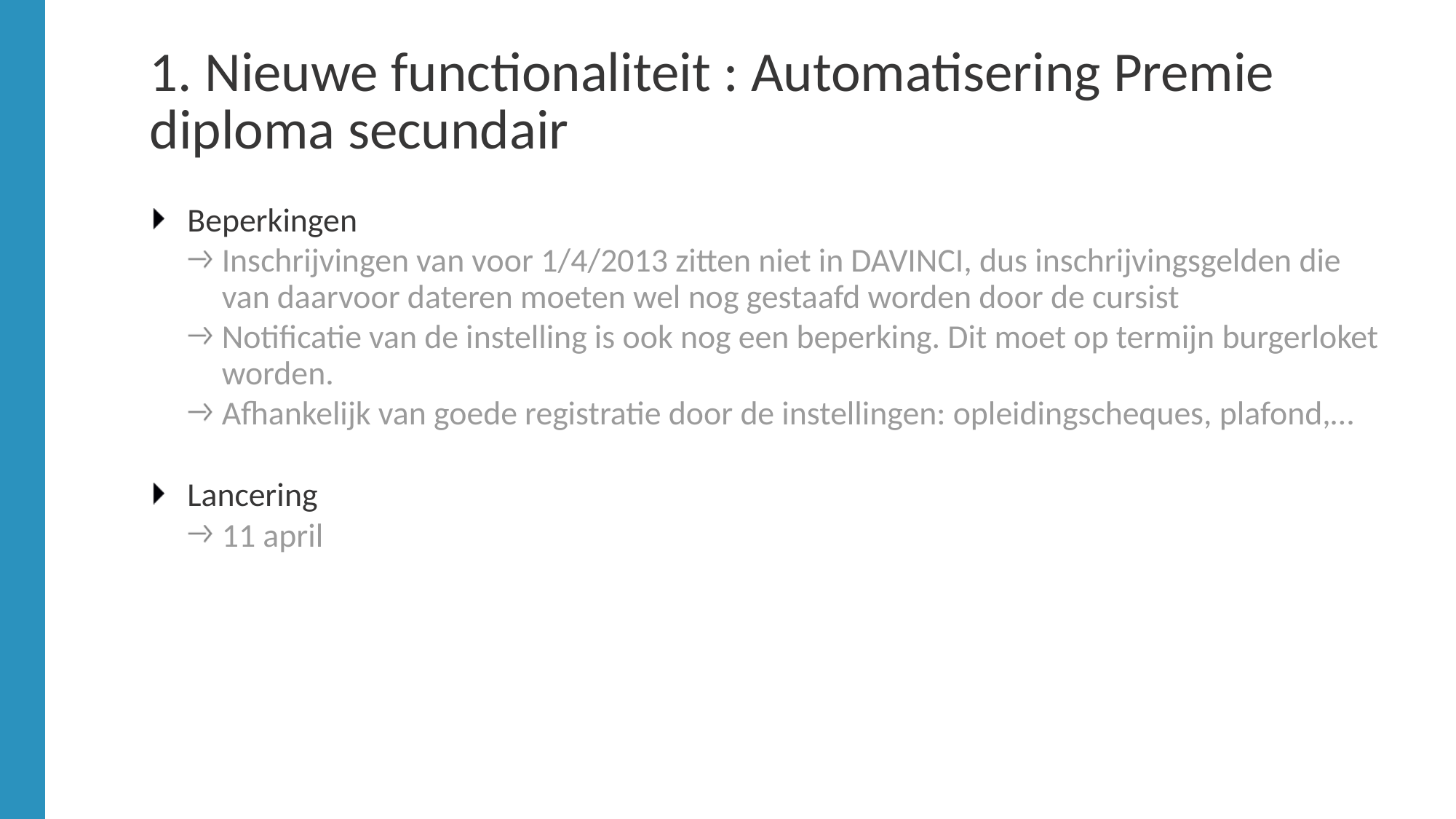

# 1. Nieuwe functionaliteit : Automatisering Premie diploma secundair
Beperkingen
Inschrijvingen van voor 1/4/2013 zitten niet in DAVINCI, dus inschrijvingsgelden die van daarvoor dateren moeten wel nog gestaafd worden door de cursist
Notificatie van de instelling is ook nog een beperking. Dit moet op termijn burgerloket worden.
Afhankelijk van goede registratie door de instellingen: opleidingscheques, plafond,…

Lancering
11 april